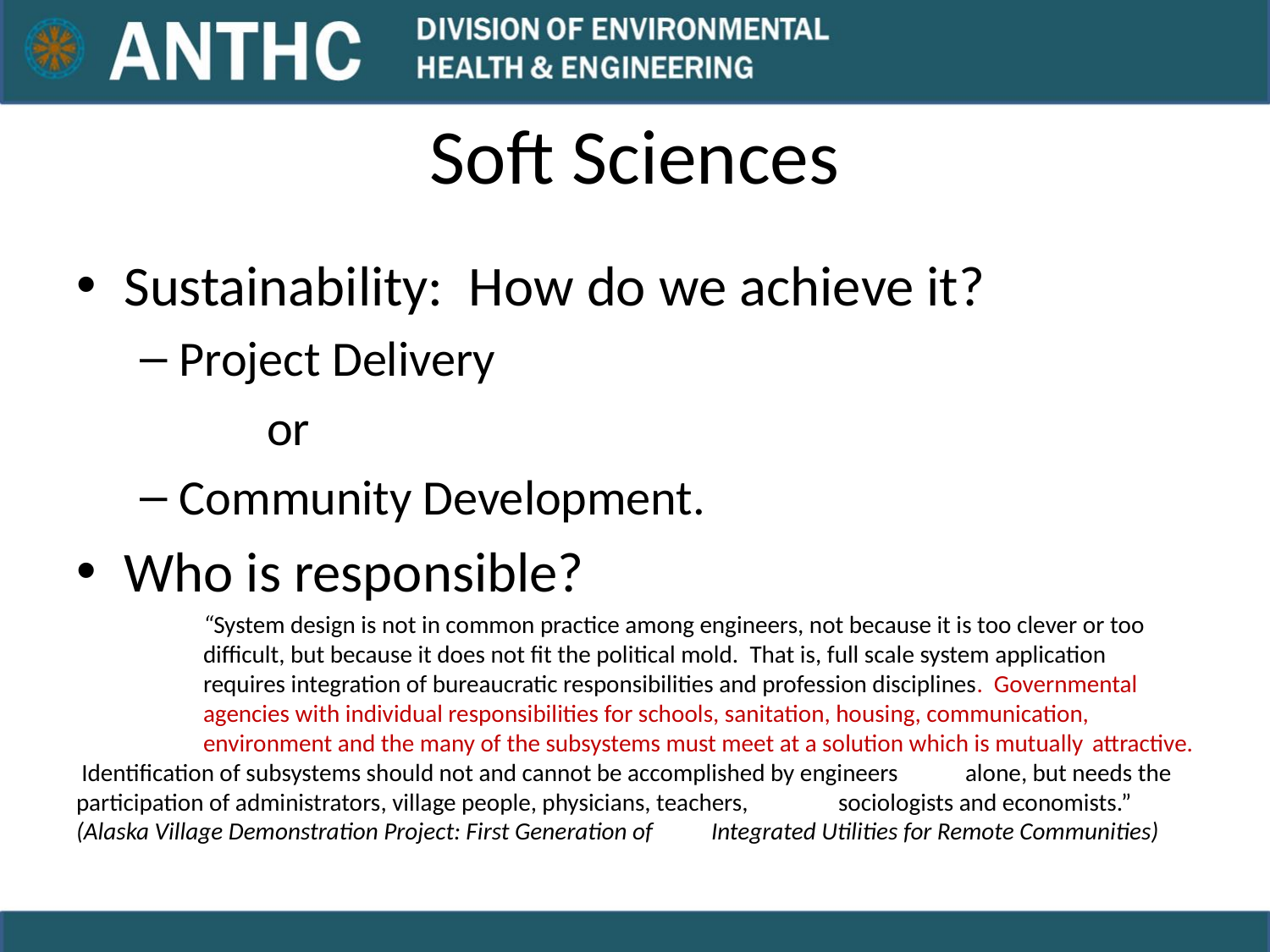

# Soft Sciences
Sustainability:  How do we achieve it?
Project Delivery
	or
Community Development.
Who is responsible?
	“System design is not in common practice among engineers, not because it is too clever or too 	difficult, but because it does not fit the political mold.  That is, full scale system application 	requires integration of bureaucratic responsibilities and profession disciplines.  Governmental 	agencies with individual responsibilities for schools, sanitation, housing, communication, 	environment and the many of the subsystems must meet at a solution which is mutually 	attractive.  Identification of subsystems should not and cannot be accomplished by engineers 	alone, but needs the participation of administrators, village people, physicians, teachers, 	sociologists and economists.”  (Alaska Village Demonstration Project: First Generation of 	Integrated Utilities for Remote Communities)